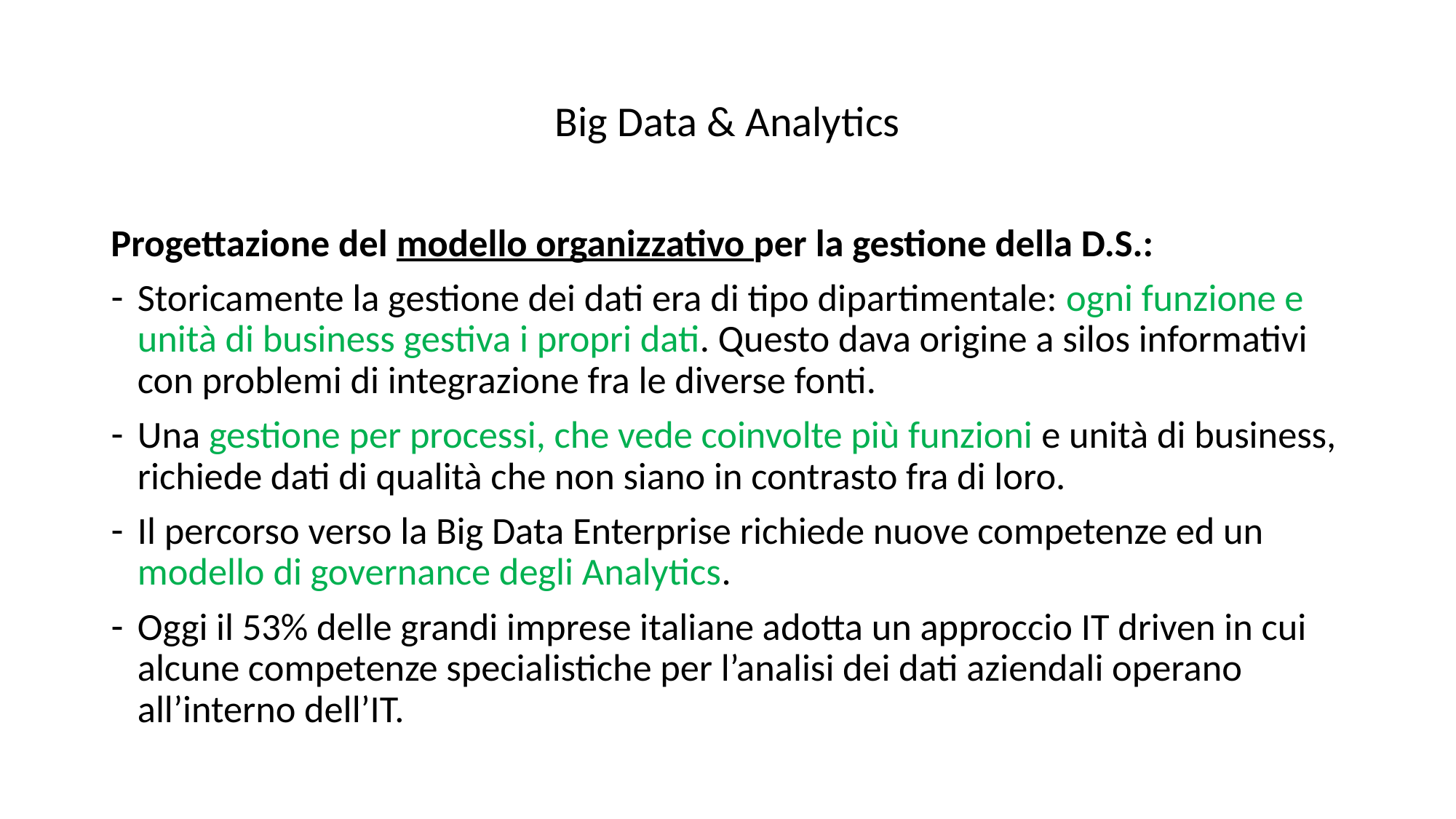

# Big Data & Analytics
Progettazione del modello organizzativo per la gestione della D.S.:
Storicamente la gestione dei dati era di tipo dipartimentale: ogni funzione e unità di business gestiva i propri dati. Questo dava origine a silos informativi con problemi di integrazione fra le diverse fonti.
Una gestione per processi, che vede coinvolte più funzioni e unità di business, richiede dati di qualità che non siano in contrasto fra di loro.
Il percorso verso la Big Data Enterprise richiede nuove competenze ed un modello di governance degli Analytics.
Oggi il 53% delle grandi imprese italiane adotta un approccio IT driven in cui alcune competenze specialistiche per l’analisi dei dati aziendali operano all’interno dell’IT.